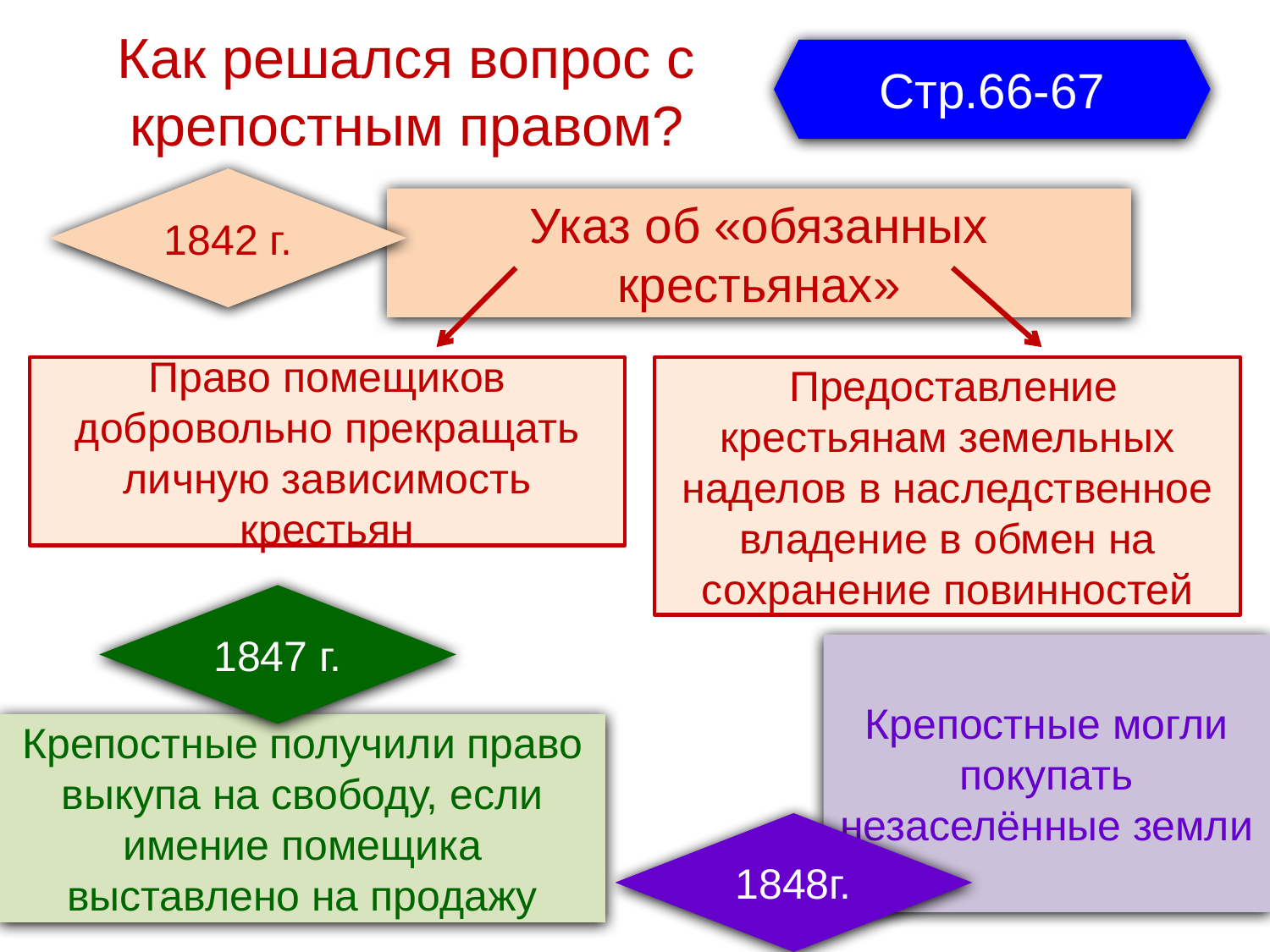

# Как решался вопрос с крепостным правом?
Стр.66-67
1842 г.
Указ об «обязанных крестьянах»
Право помещиков добровольно прекращать личную зависимость крестьян
 Предоставление крестьянам земельных наделов в наследственное владение в обмен на сохранение повинностей
1847 г.
Крепостные могли покупать незаселённые земли
Крепостные получили право выкупа на свободу, если имение помещика выставлено на продажу
1848г.